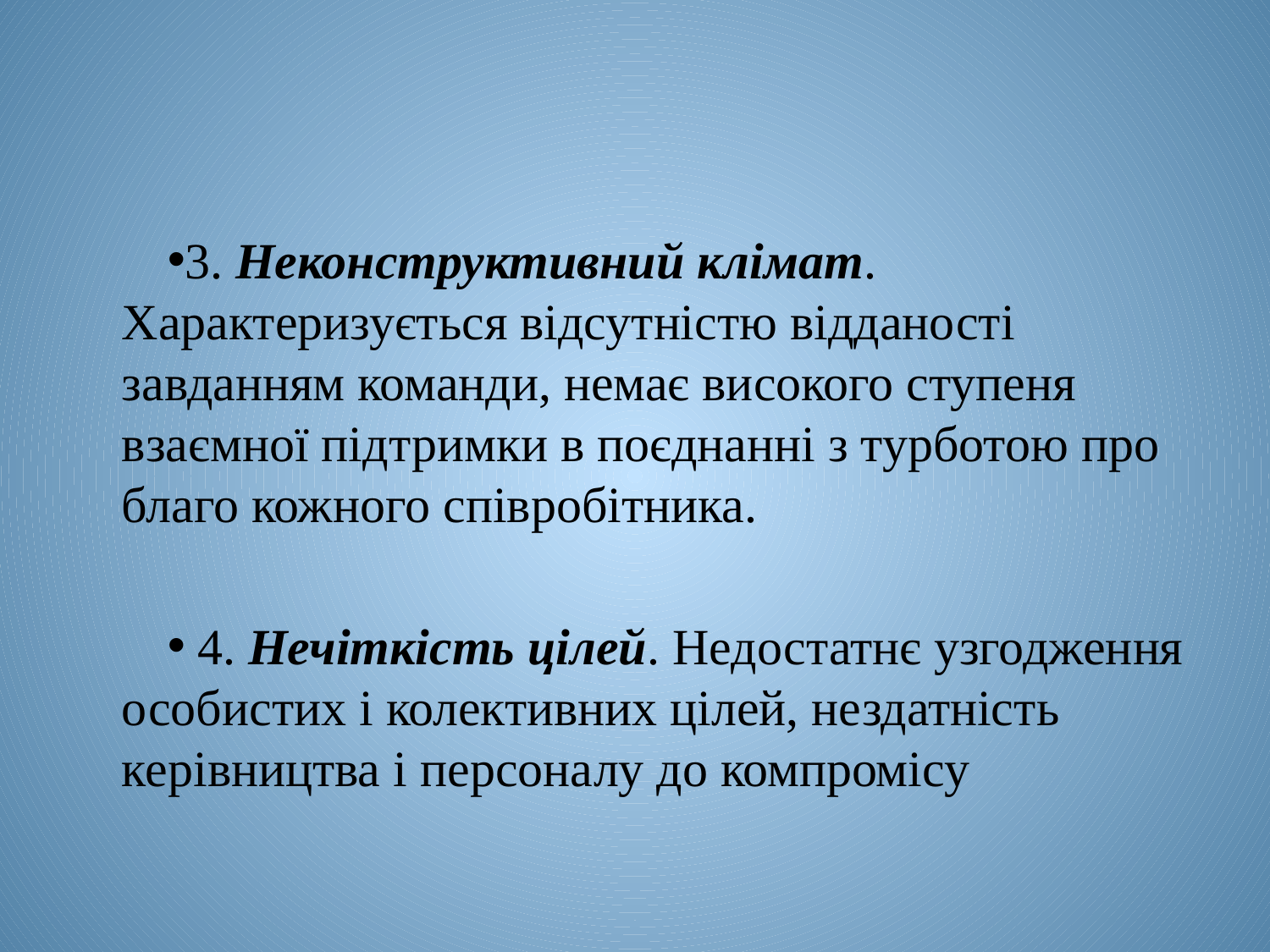

3. Неконструктивний клімат. Характеризується відсутністю відданості завданням команди, немає високого ступеня взаємної підтримки в поєднанні з турботою про благо кожного співробітника.

 4. Нечіткість цілей. Недостатнє узгодження особистих і колективних цілей, нездатність керівництва і персоналу до компромісу